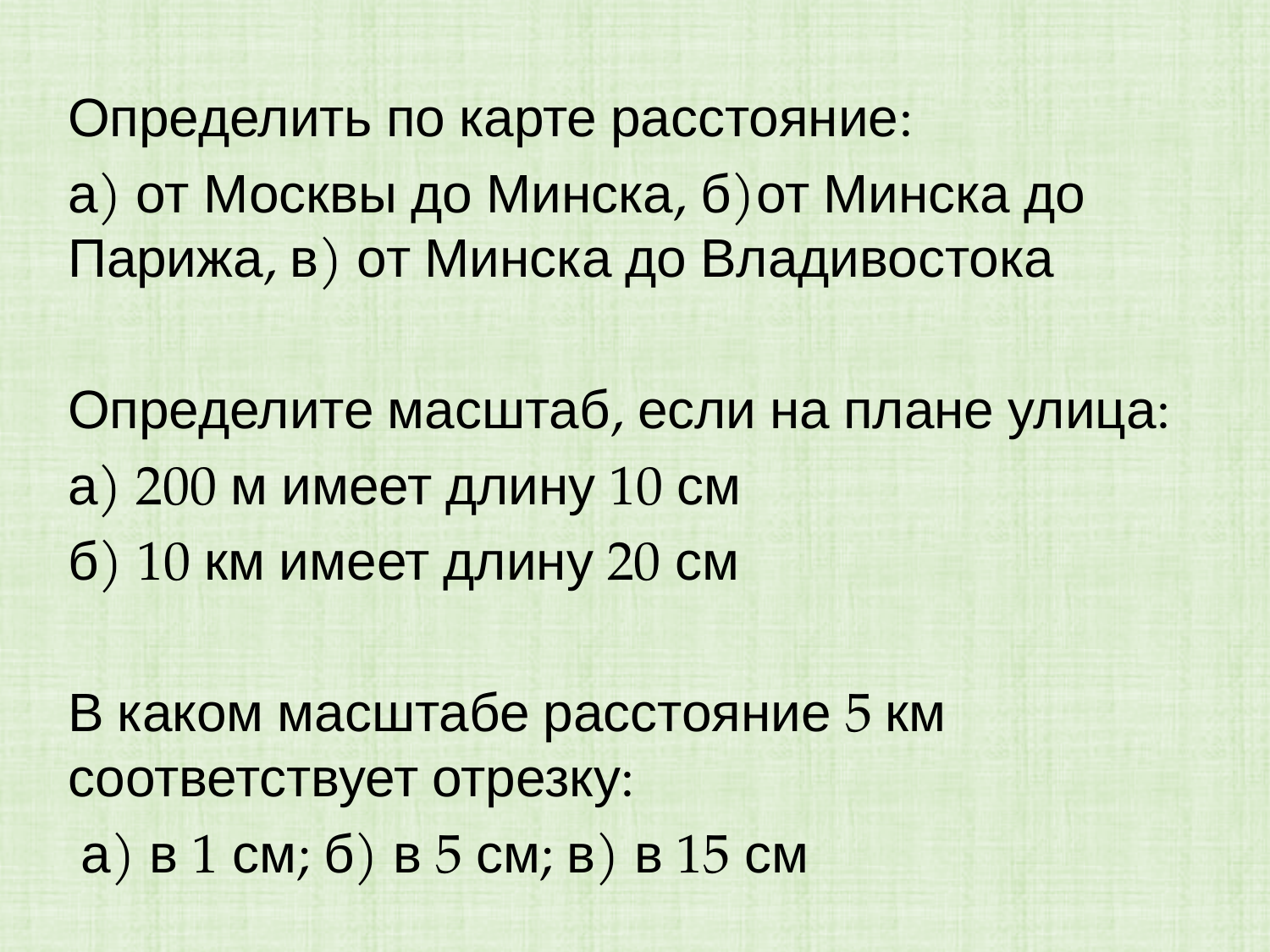

Определить по карте расстояние:
а) от Москвы до Минска, б)от Минска до Парижа, в) от Минска до Владивостока

Определите масштаб, если на плане улица:
а) 200 м имеет длину 10 см
б) 10 км имеет длину 20 см

В каком масштабе расстояние 5 км соответствует отрезку:
 а) в 1 см; б) в 5 см; в) в 15 см